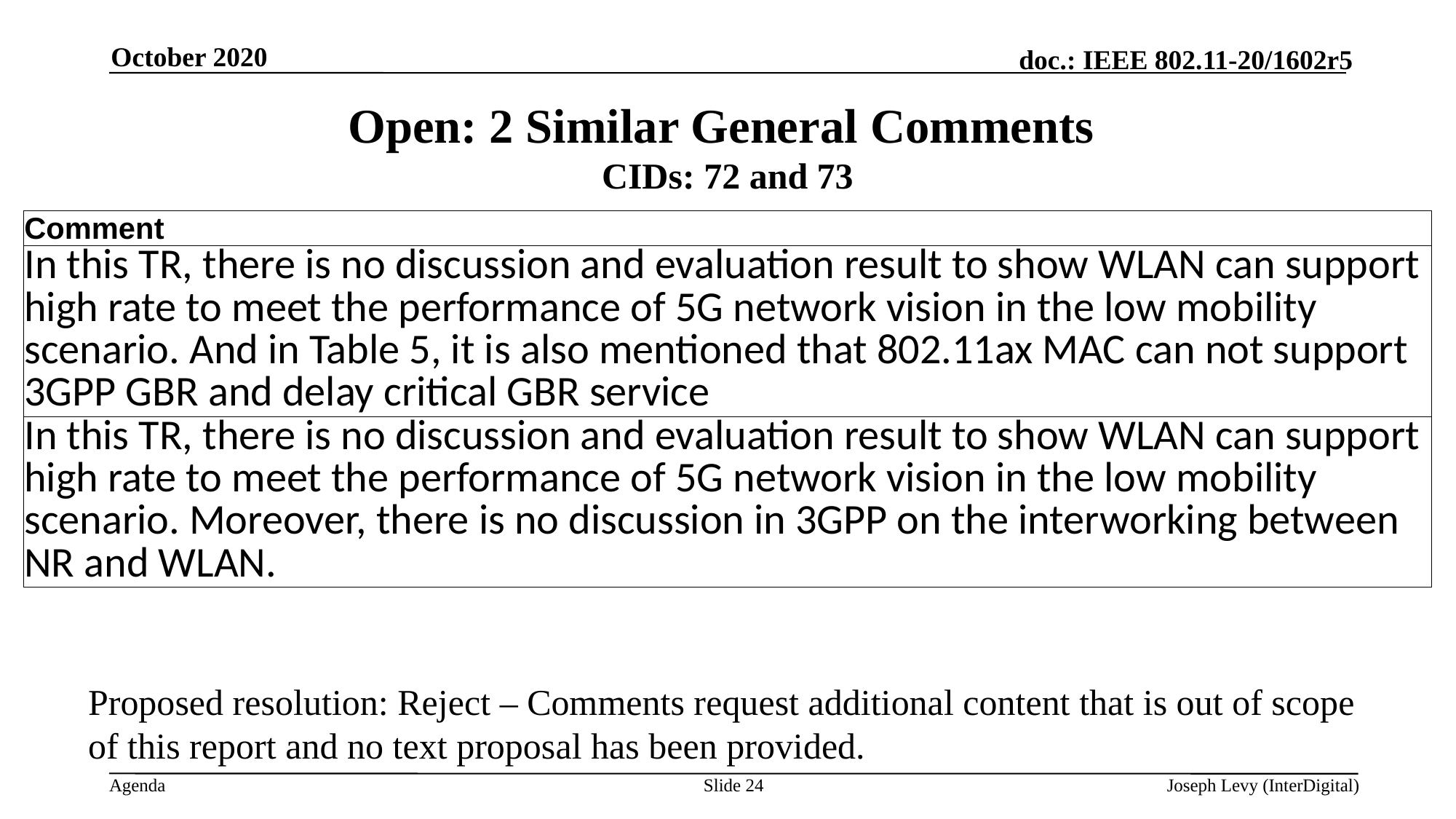

October 2020
# Open: 2 Similar General Comments CIDs: 72 and 73
| Comment |
| --- |
| In this TR, there is no discussion and evaluation result to show WLAN can support high rate to meet the performance of 5G network vision in the low mobility scenario. And in Table 5, it is also mentioned that 802.11ax MAC can not support 3GPP GBR and delay critical GBR service |
| In this TR, there is no discussion and evaluation result to show WLAN can support high rate to meet the performance of 5G network vision in the low mobility scenario. Moreover, there is no discussion in 3GPP on the interworking between NR and WLAN. |
Proposed resolution: Reject – Comments request additional content that is out of scope of this report and no text proposal has been provided.
Slide 24
Joseph Levy (InterDigital)